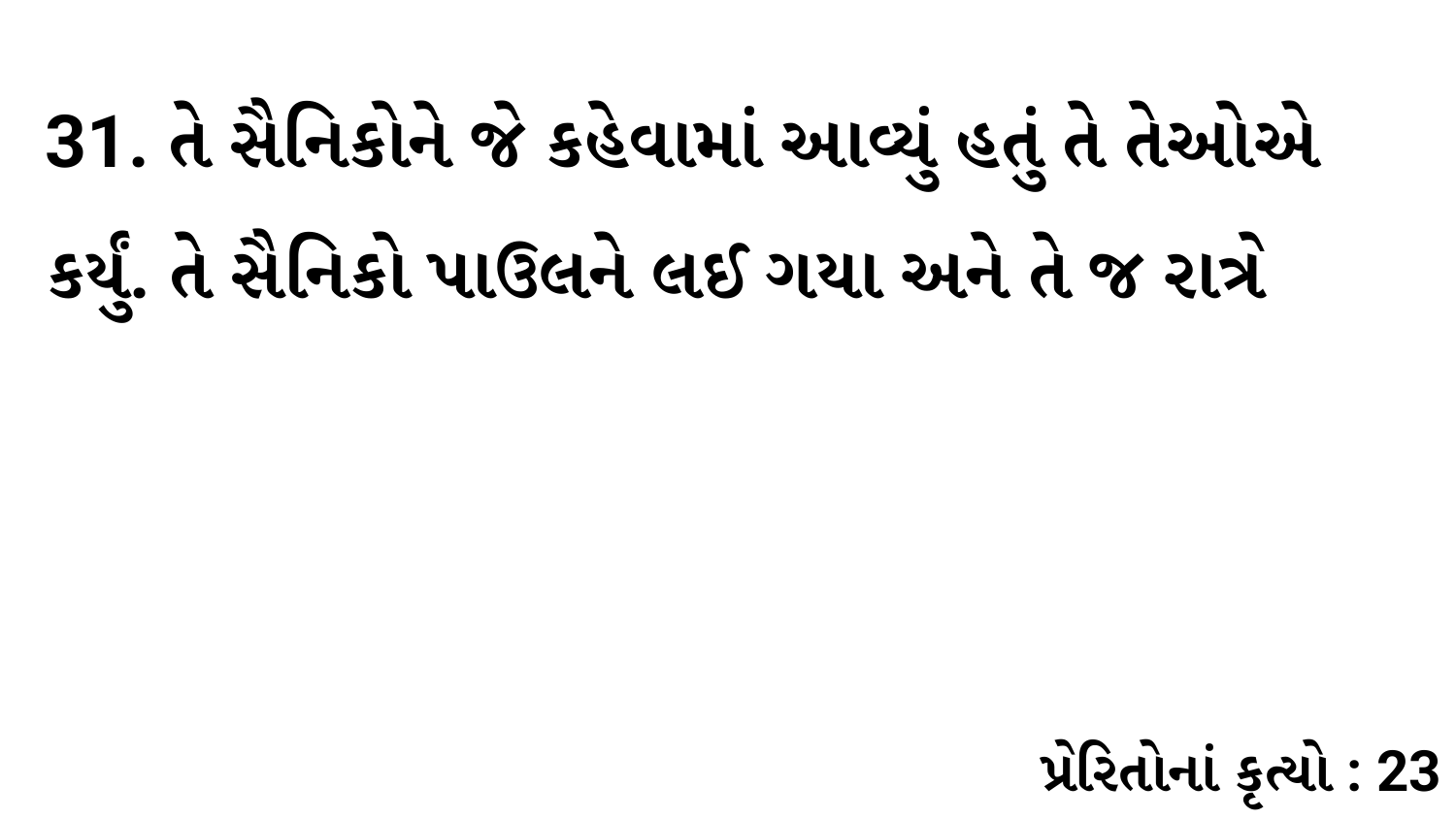

31. તે સૈનિકોને જે કહેવામાં આવ્યું હતું તે તેઓએ કર્યું. તે સૈનિકો પાઉલને લઈ ગયા અને તે જ રાત્રે
પ્રેરિતોનાં કૃત્યો : 23